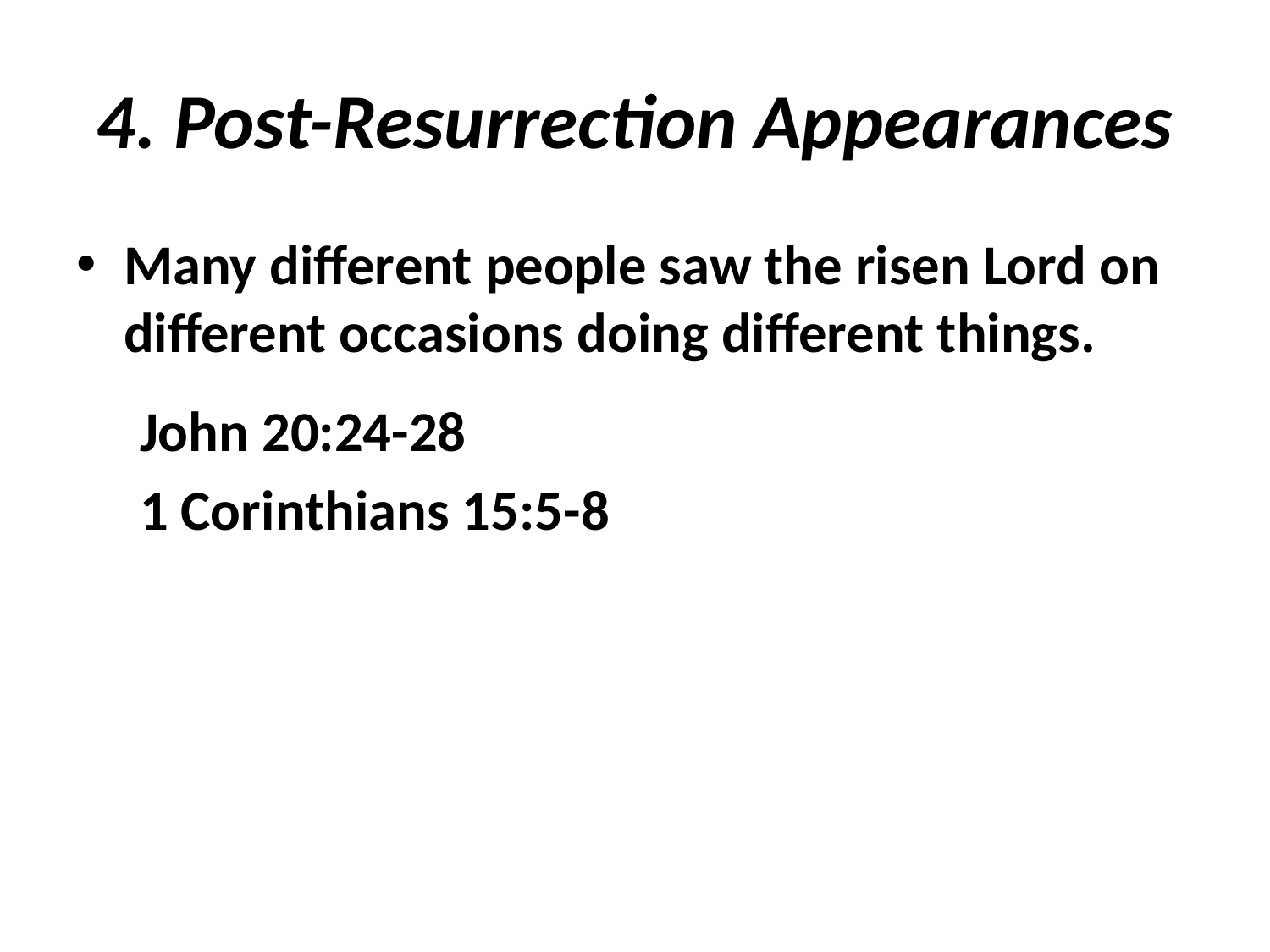

# 4. Post-Resurrection Appearances
Many different people saw the risen Lord on different occasions doing different things.

John 20:24-28
1 Corinthians 15:5-8